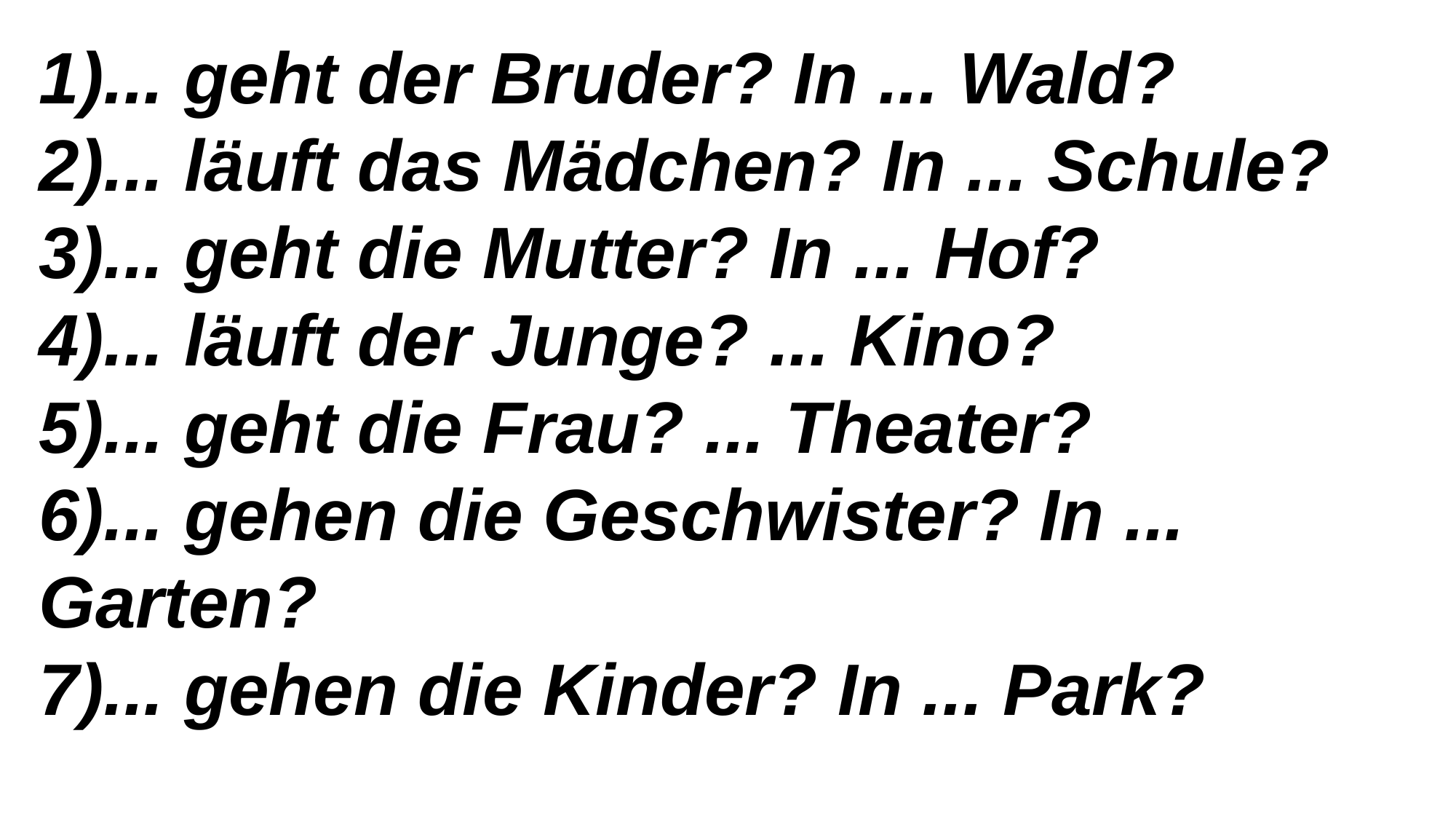

1)... geht der Bruder? In ... Wald?
2)... läuft das Mädchen? In ... Schule?
3)... geht die Mutter? In ... Hof?
4)... läuft der Junge? ... Kino?
5)... geht die Frau? ... Theater?
6)... gehen die Geschwister? In ... Garten?
7)... gehen die Kinder? In ... Park?